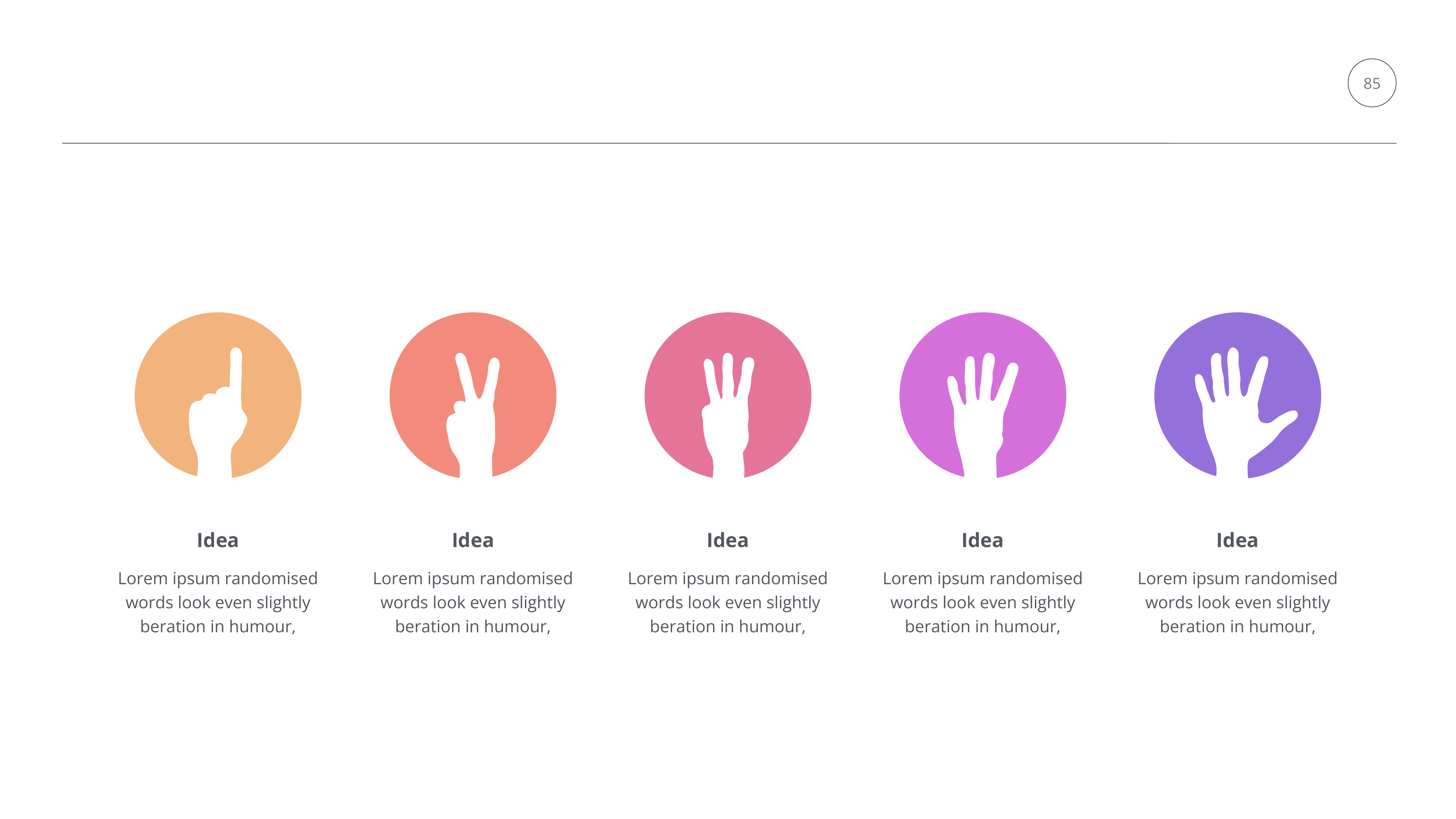

85

Idea
Idea
Idea
Idea
Idea
Lorem ipsum randomised words look even slightly beration in humour,
Lorem ipsum randomised words look even slightly beration in humour,
Lorem ipsum randomised words look even slightly beration in humour,
Lorem ipsum randomised words look even slightly beration in humour,
Lorem ipsum randomised words look even slightly beration in humour,